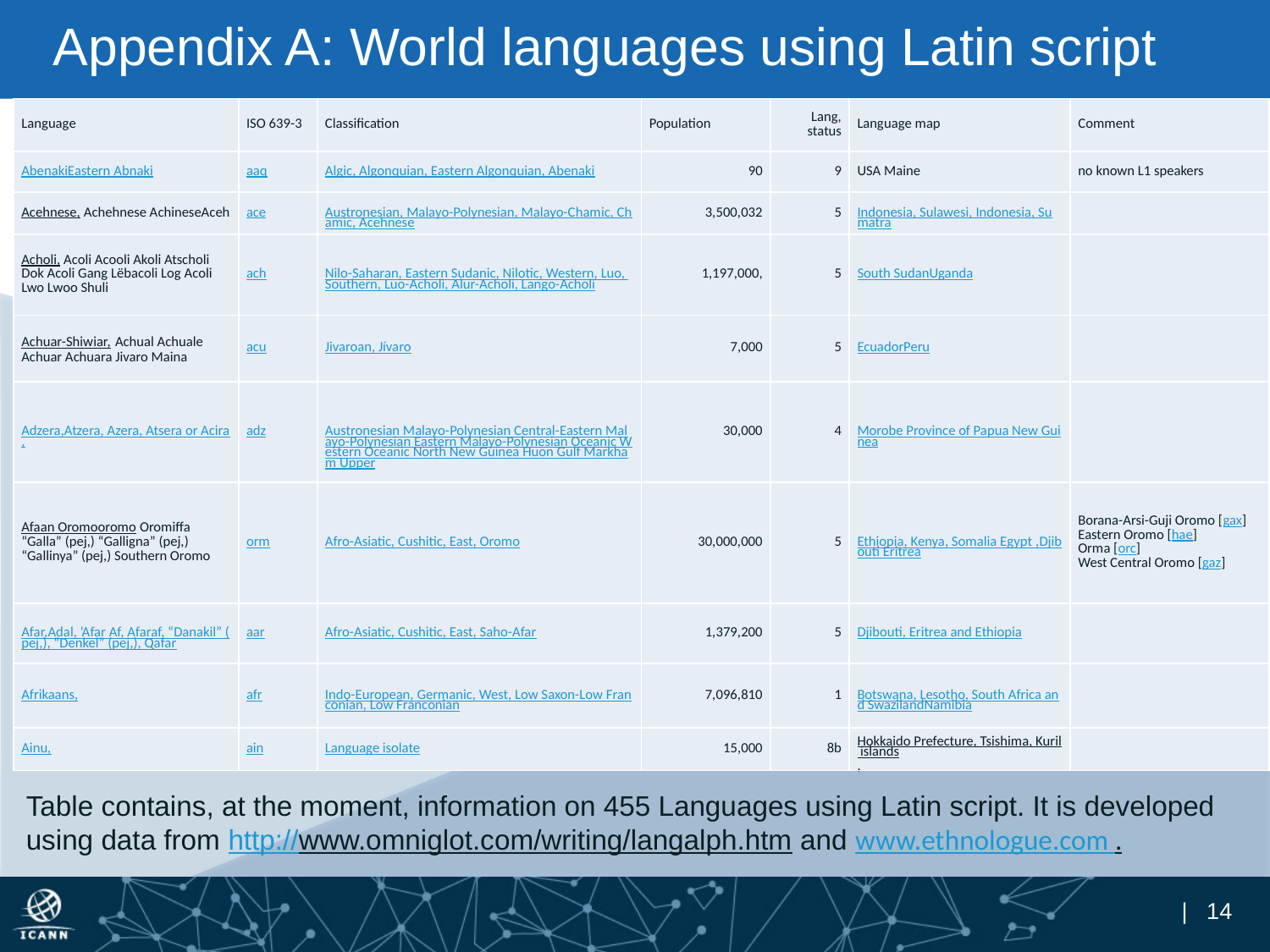

# Appendix A: World languages using Latin script
| Language | ISO 639-3 | Classification | Population | Lang, status | Language map | Comment |
| --- | --- | --- | --- | --- | --- | --- |
| AbenakiEastern Abnaki | aaq | Algic, Algonquian, Eastern Algonquian, Abenaki | 90 | 9 | USA Maine | no known L1 speakers |
| Acehnese, Achehnese AchineseAceh | ace | Austronesian, Malayo-Polynesian, Malayo-Chamic, Chamic, Acehnese | 3,500,032 | 5 | Indonesia, Sulawesi, Indonesia, Sumatra |  |
| Acholi, Acoli Acooli Akoli Atscholi Dok Acoli Gang Lëbacoli Log Acoli Lwo Lwoo Shuli | ach | Nilo-Saharan, Eastern Sudanic, Nilotic, Western, Luo, Southern, Luo-Acholi, Alur-Acholi, Lango-Acholi | 1,197,000, | 5 | South SudanUganda |  |
| Achuar-Shiwiar, Achual Achuale Achuar Achuara Jivaro Maina | acu | Jivaroan, Jívaro | 7,000 | 5 | EcuadorPeru |  |
| Adzera,Atzera, Azera, Atsera or Acira, | adz | Austronesian Malayo-Polynesian Central-Eastern Malayo-Polynesian Eastern Malayo-Polynesian Oceanic Western Oceanic North New Guinea Huon Gulf Markham Upper | 30,000 | 4 | Morobe Province of Papua New Guinea |  |
| Afaan Oromooromo Oromiffa “Galla” (pej,) “Galligna” (pej,) “Gallinya” (pej,) Southern Oromo | orm | Afro-Asiatic, Cushitic, East, Oromo | 30,000,000 | 5 | Ethiopia, Kenya, Somalia Egypt ,Djibouti Eritrea | Borana-Arsi-Guji Oromo [gax] Eastern Oromo [hae] Orma [orc] West Central Oromo [gaz] |
| Afar,Adal, ’Afar Af, Afaraf, “Danakil” (pej,), “Denkel” (pej,), Qafar | aar | Afro-Asiatic, Cushitic, East, Saho-Afar | 1,379,200 | 5 | Djibouti, Eritrea and Ethiopia |  |
| Afrikaans, | afr | Indo-European, Germanic, West, Low Saxon-Low Franconian, Low Franconian | 7,096,810 | 1 | Botswana, Lesotho, South Africa and SwazilandNamibia |  |
| Ainu, | ain | Language isolate | 15,000 | 8b | Hokkaido Prefecture, Tsishima, Kuril islands, |  |

Table contains, at the moment, information on 455 Languages using Latin script. It is developed using data from http://www.omniglot.com/writing/langalph.htm and www.ethnologue.com .